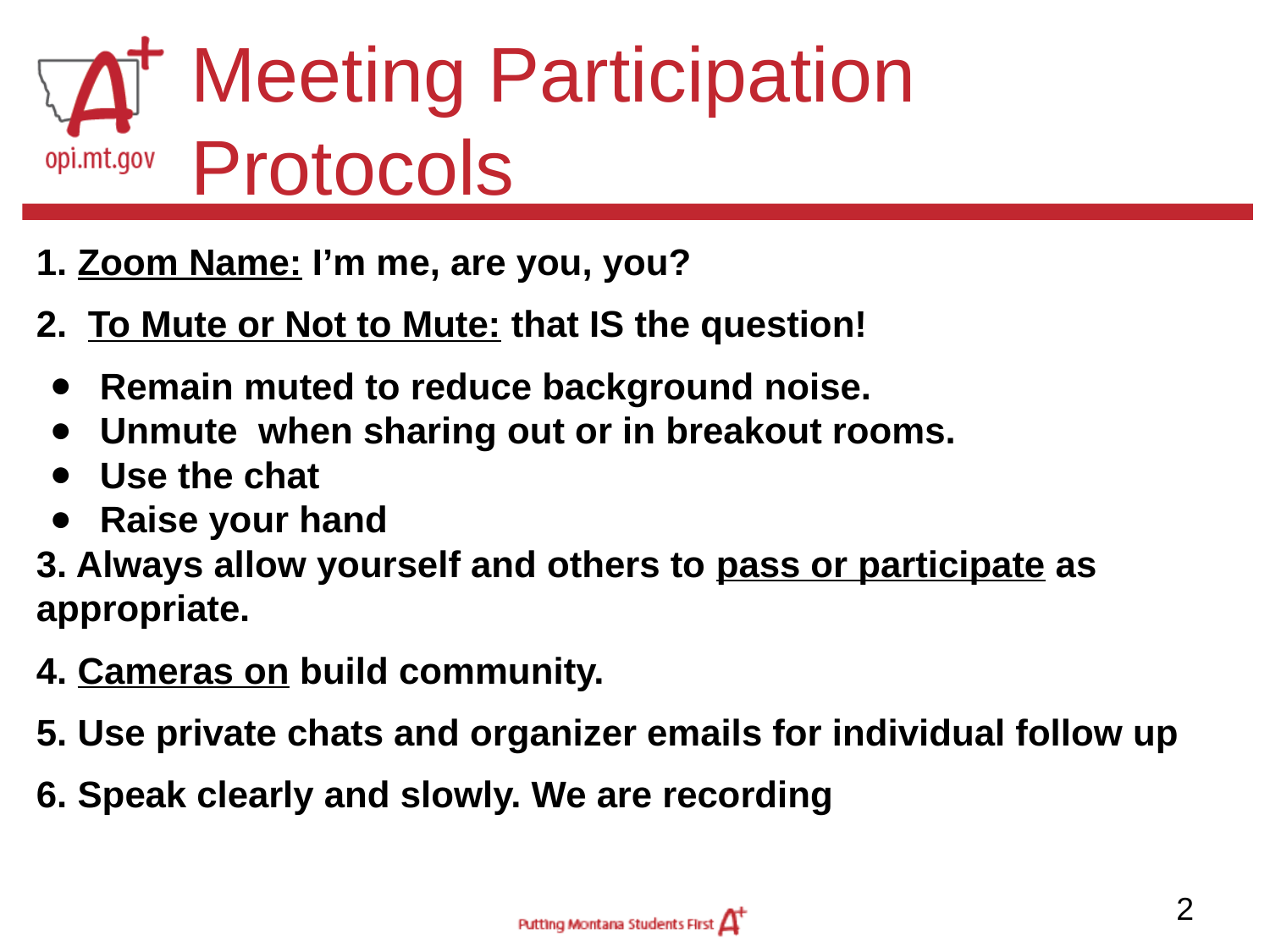

# Meeting Participation Protocols
1. Zoom Name: I’m me, are you, you?
2.  To Mute or Not to Mute: that IS the question!
Remain muted to reduce background noise.
Unmute  when sharing out or in breakout rooms.
Use the chat
Raise your hand
3. Always allow yourself and others to pass or participate as appropriate.
4. Cameras on build community.
5. Use private chats and organizer emails for individual follow up
6. Speak clearly and slowly. We are recording

2